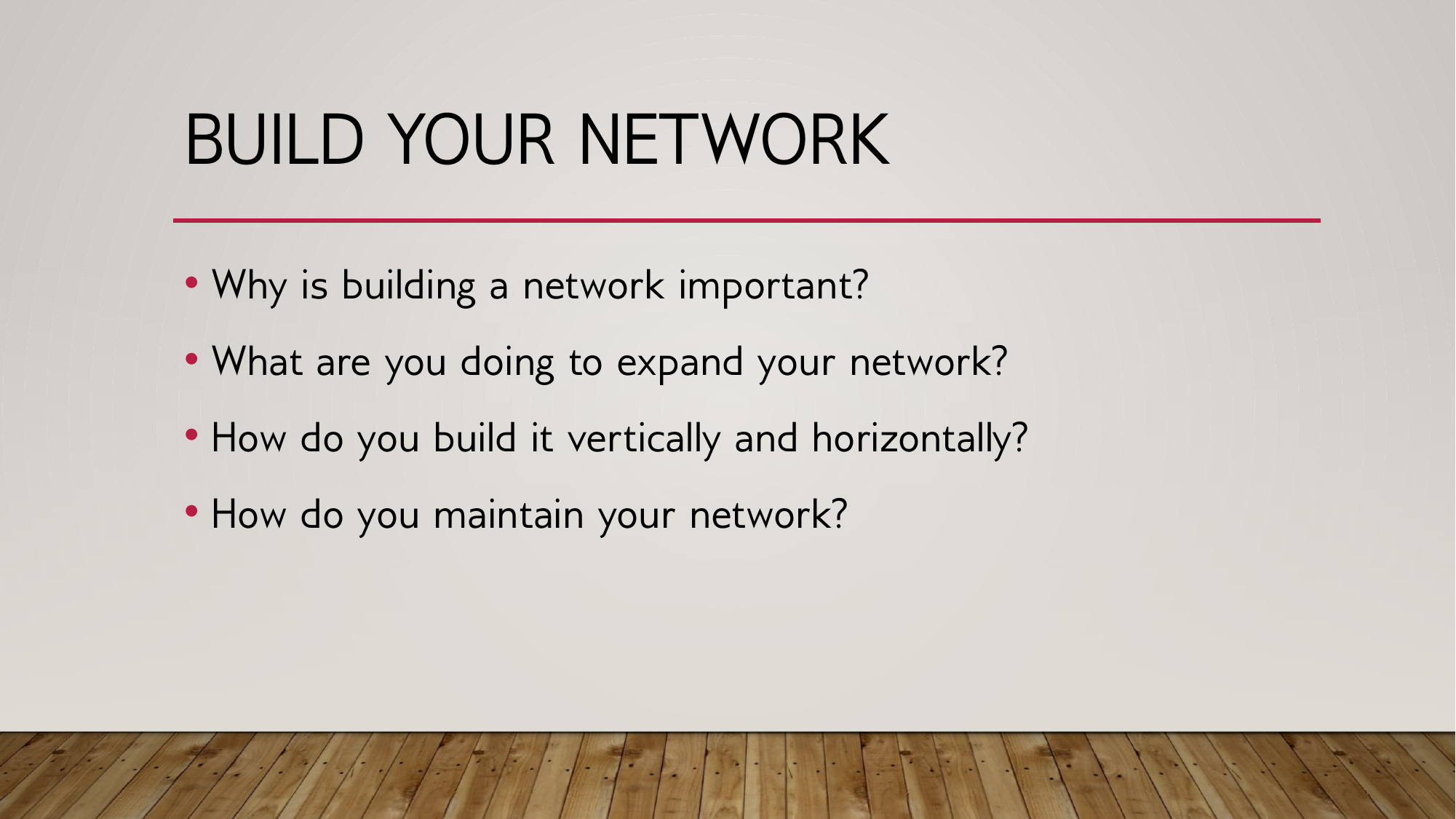

# Build your network
Why is building a network important?
What are you doing to expand your network?
How do you build it vertically and horizontally?
How do you maintain your network?